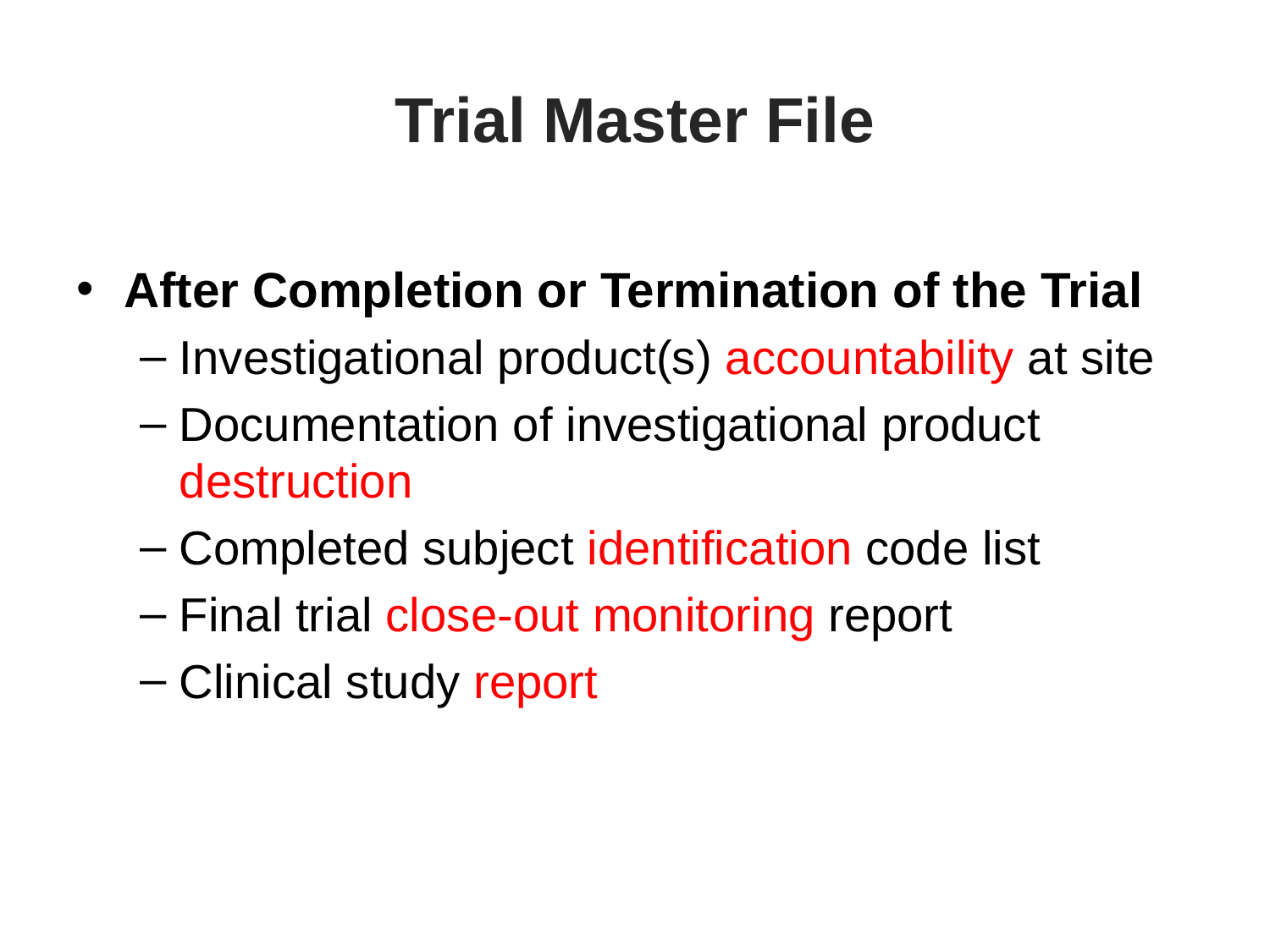

# Trial Master File
After Completion or Termination of the Trial
Investigational product(s) accountability at site
Documentation of investigational product destruction
Completed subject identification code list
Final trial close-out monitoring report
Clinical study report